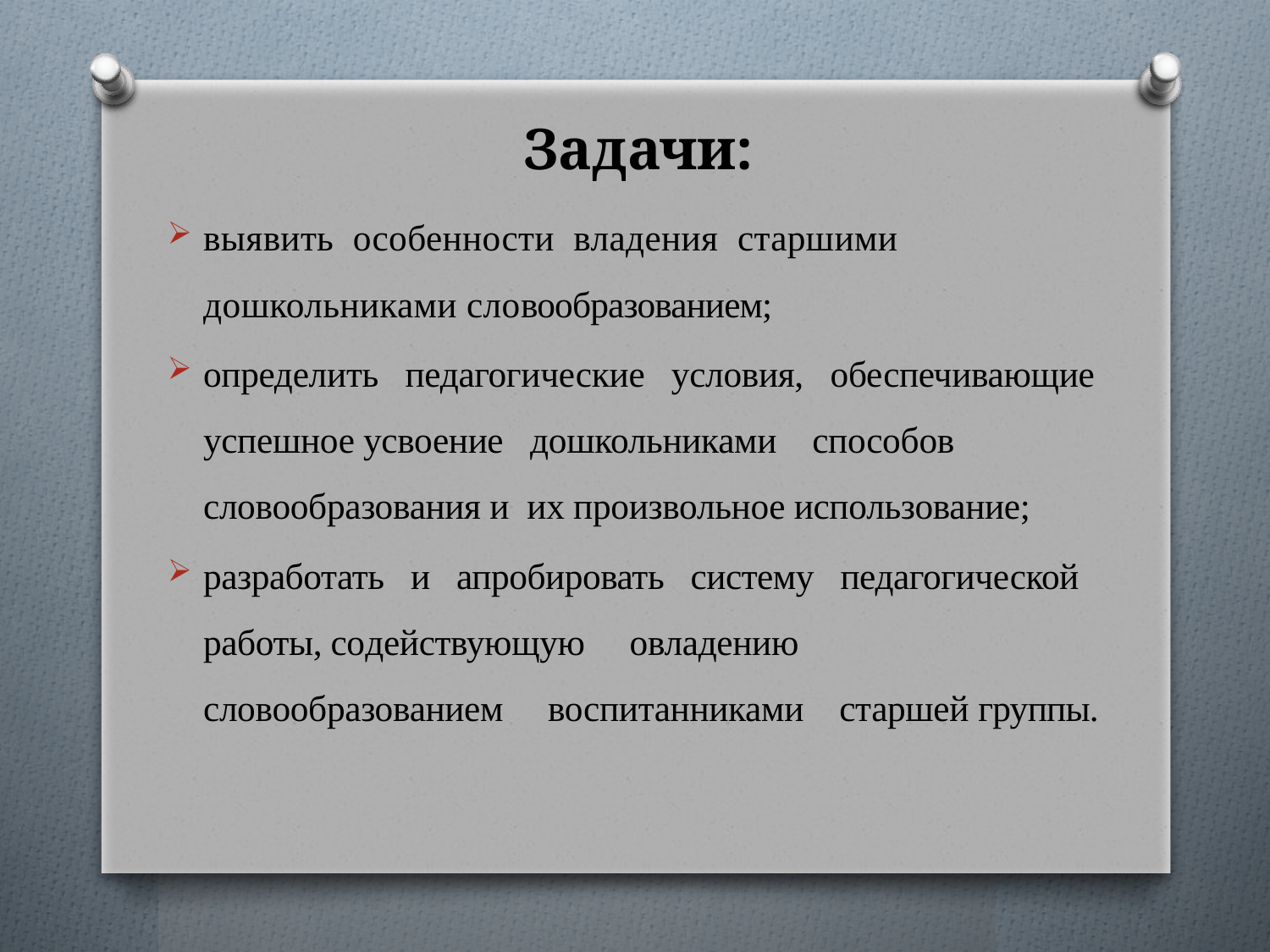

# Задачи:
выявить  особенности  владения  старшими дошкольниками словообразованием;
определить   педагогические   условия,   обеспечивающие   успешное усвоение   дошкольниками    способов    словообразования и  их произвольное использование;
разработать   и   апробировать   систему   педагогической  работы, содействующую     овладению    словообразованием     воспитанниками    старшей группы.